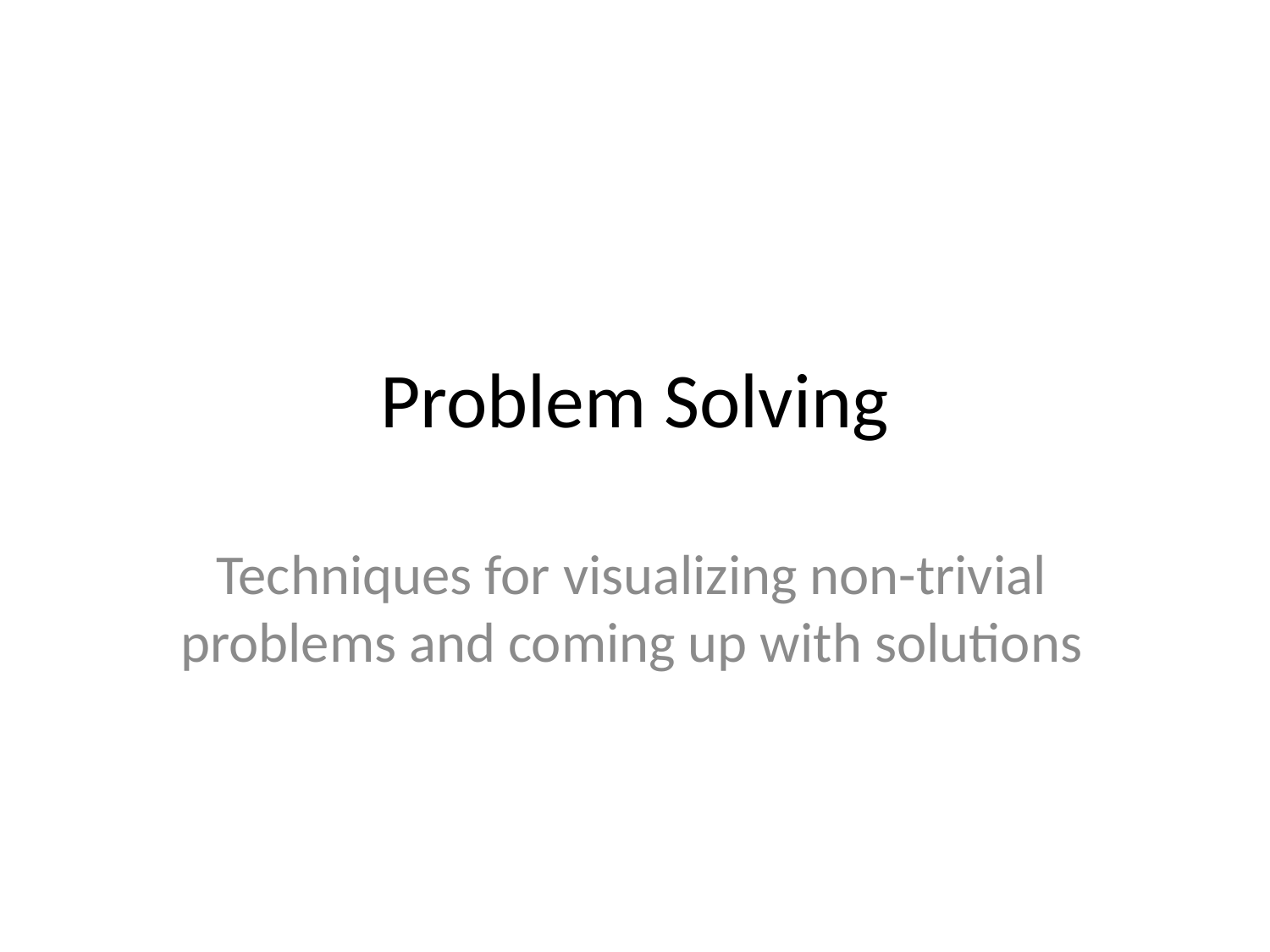

Problem Solving
Techniques for visualizing non-trivial problems and coming up with solutions